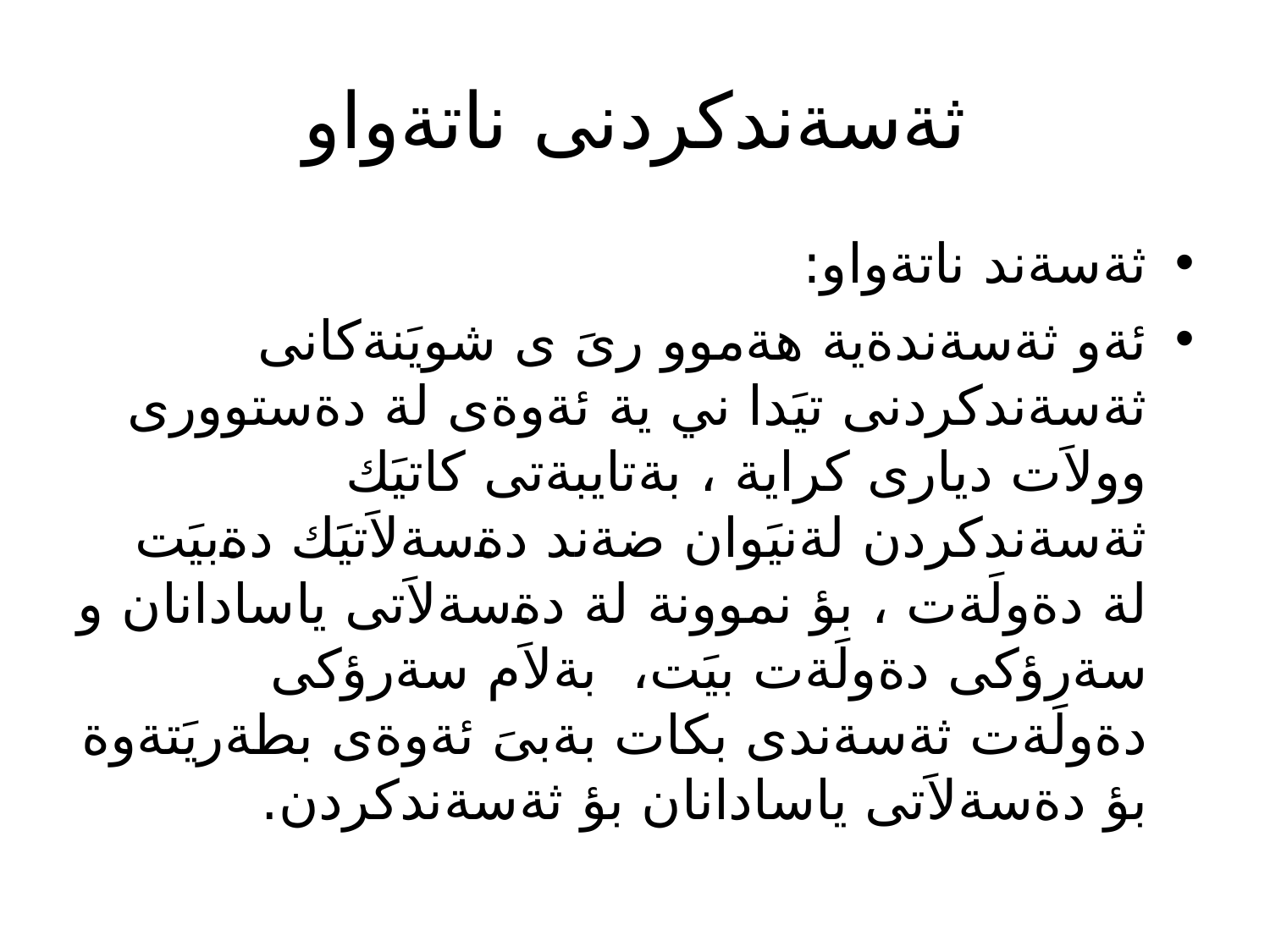

# ثةسةندكردنى ناتةواو
ثةسةند ناتةواو:
ئةو ثةسةندةية هةموو رىَ ى شويَنةكانى ثةسةندكردنى تيَدا ني ية ئةوةى لة دةستوورى وولاَت ديارى كراية ، بةتايبةتى كاتيَك ثةسةندكردن لةنيَوان ضةند دةسةلاَتيَك دةبيَت لة دةولَةت ، بؤ نموونة لة دةسةلاَتى ياسادانان و سةرؤكى دةولَةت بيَت،  بةلاَم سةرؤكى دةولَةت ثةسةندى بكات بةبىَ ئةوةى بطةريَتةوة بؤ دةسةلاَتى ياسادانان بؤ ثةسةندكردن.